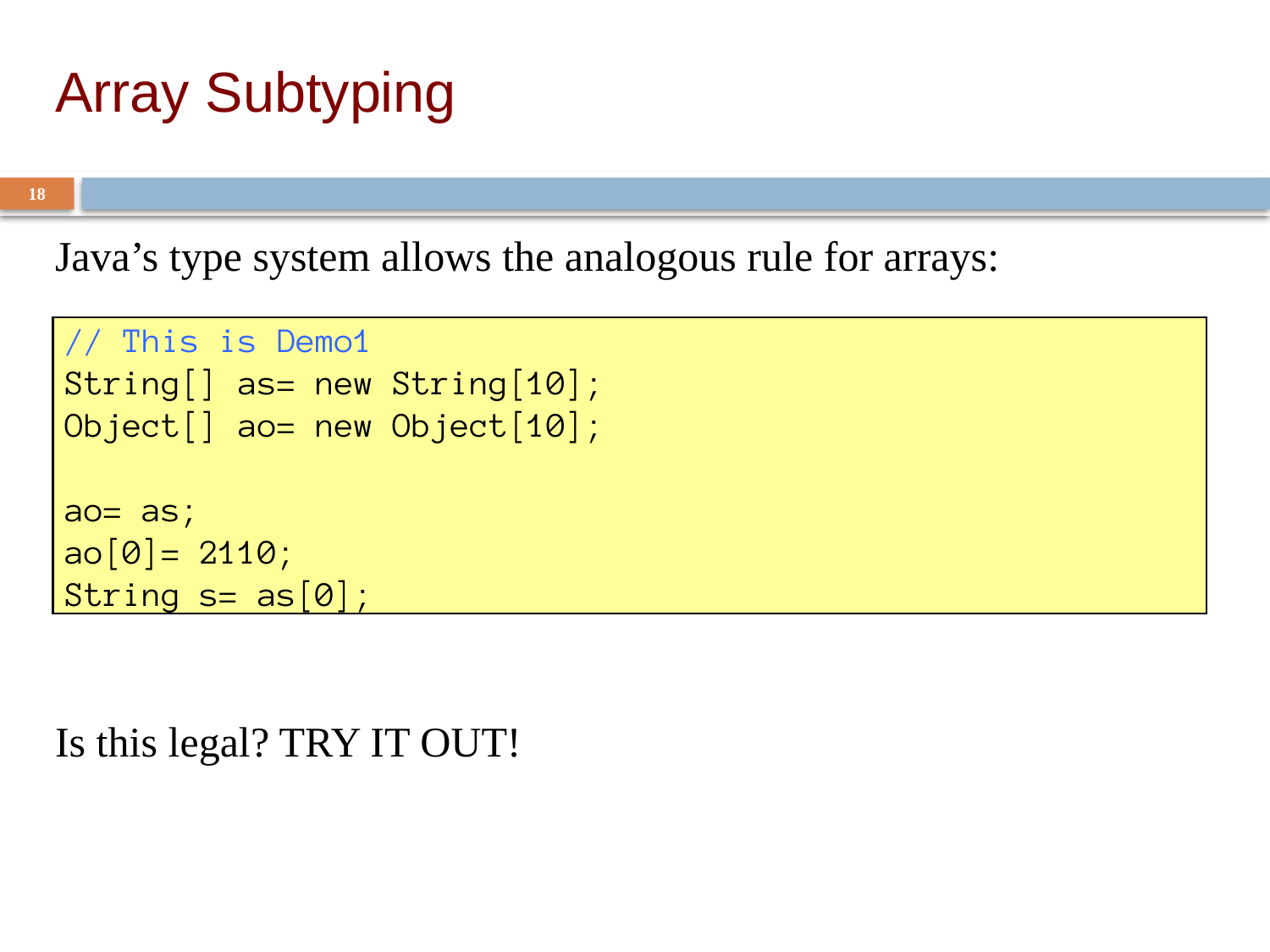

# Array Subtyping
18
Java’s type system allows the analogous rule for arrays:
// This is Demo1
String[] as= new String[10];
Object[] ao= new Object[10];

ao= as;
ao[0]= 2110;
String s= as[0];
Is this legal? TRY IT OUT!